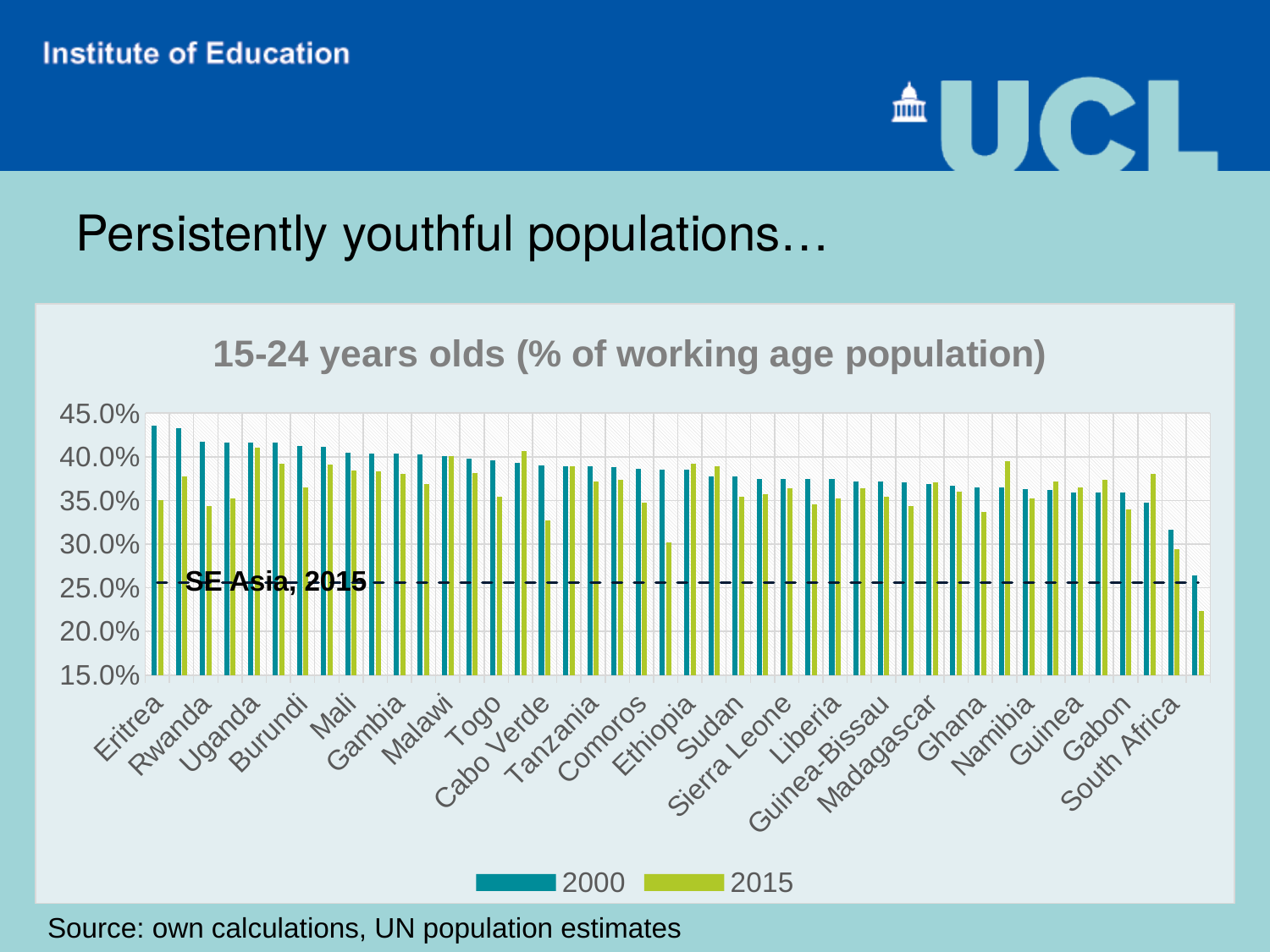

# Persistently youthful populations…

### Chart: 15-24 years olds (% of working age population)

| Category | 2000 | 2015 |  |
|---|---|---|---|
| Eritrea | 0.4355608084460082 | 0.35066779229909023 | 0.2558861996636251 |
| Zimbabwe | 0.43290549166837244 | 0.377054491031464 | 0.2558861996636251 |
| Rwanda | 0.4169767552208443 | 0.343534151736311 | 0.2558861996636251 |
| Kenya | 0.4164347677170372 | 0.3519301531885565 | 0.2558861996636251 |
| Uganda | 0.4163252936623815 | 0.4106839711246994 | 0.2558861996636251 |
| Zambia | 0.41613935100460786 | 0.3917360695194868 | 0.2558861996636251 |
| Burundi | 0.412158727914719 | 0.36484738364078856 | 0.2558861996636251 |
| Swaziland | 0.41099163465657634 | 0.3909708161812783 | 0.2558861996636251 |
| Mali | 0.4044339652567105 | 0.384739766547817 | 0.2558861996636251 |
| Burkina Faso | 0.4034103217473734 | 0.3832459803807724 | 0.2558861996636251 |
| Gambia | 0.4032543287353302 | 0.37998640481468515 | 0.2558861996636251 |
| Senegal | 0.4026017325925364 | 0.3683232759609477 | 0.2558861996636251 |
| Malawi | 0.40068563201801743 | 0.40097270748292246 | 0.2558861996636251 |
| Lesotho | 0.3975404993471451 | 0.3816811655061328 | 0.2558861996636251 |
| Togo | 0.39565459073342424 | 0.3546938900481998 | 0.2558861996636251 |
| Chad | 0.3925823633852831 | 0.40620576574819783 | 0.2558861996636251 |
| Cabo Verde | 0.3899094976476483 | 0.326944704916644 | 0.2558861996636251 |
| Angola | 0.38936869566981014 | 0.3892648069088085 | 0.2558861996636251 |
| Tanzania | 0.3888546020173379 | 0.3718012903264155 | 0.2558861996636251 |
| Cameroon | 0.388158427408515 | 0.3735761830378813 | 0.2558861996636251 |
| Comoros | 0.38660501881452974 | 0.347505012252172 | 0.2558861996636251 |
| Botswana | 0.38569604461443396 | 0.30232779984174335 | 0.2558861996636251 |
| Ethiopia | 0.3848019380056611 | 0.3919328622267033 | 0.2558861996636251 |
| Mozambique | 0.3777854920856367 | 0.38948518430476375 | 0.2558861996636251 |
| Sudan | 0.377220701694519 | 0.354683111817934 | 0.2558861996636251 |
| Nigeria | 0.3750734863360772 | 0.3572084616646241 | 0.2558861996636251 |
| Sierra Leone | 0.37498255675869 | 0.3643276210623769 | 0.2558861996636251 |
| Congo | 0.374249072422499 | 0.34538488104204423 | 0.2558861996636251 |
| Liberia | 0.37417002222723317 | 0.35239104234210233 | 0.2558861996636251 |
| Benin | 0.3719079694843429 | 0.3636441034752287 | 0.2558861996636251 |
| Guinea-Bissau | 0.3712324730672761 | 0.3537809556522033 | 0.2558861996636251 |
| Mauritania | 0.37060338350876165 | 0.3437836681528287 | 0.2558861996636251 |
| Madagascar | 0.36835087468461924 | 0.37046087665543537 | 0.2558861996636251 |
| Central African Republic | 0.36690138147233997 | 0.35975659667129073 | 0.2558861996636251 |
| Ghana | 0.3649093270355385 | 0.33669231362185964 | 0.2558861996636251 |
| Somalia | 0.36473309075435406 | 0.3945728671275238 | 0.2558861996636251 |
| Namibia | 0.36285083026158726 | 0.35234233897163614 | 0.2558861996636251 |
| Côte d'Ivoire | 0.3616754541290855 | 0.3721478090809071 | 0.2558861996636251 |
| Guinea | 0.35943930512983224 | 0.36499145510464015 | 0.2558861996636251 |
| South Sudan | 0.3593613913270759 | 0.37403873029499424 | 0.2558861996636251 |
| Gabon | 0.3588602527268335 | 0.3396885024014994 | 0.2558861996636251 |
| Niger | 0.3474170332341328 | 0.3802234558066712 | 0.2558861996636251 |
| South Africa | 0.3167857506560024 | 0.2943453621781989 | 0.2558861996636251 |
| Mauritius | 0.2639218941656032 | 0.22382659518776465 | 0.2558861996636251 |
SE Asia, 2015
Source: own calculations, UN population estimates